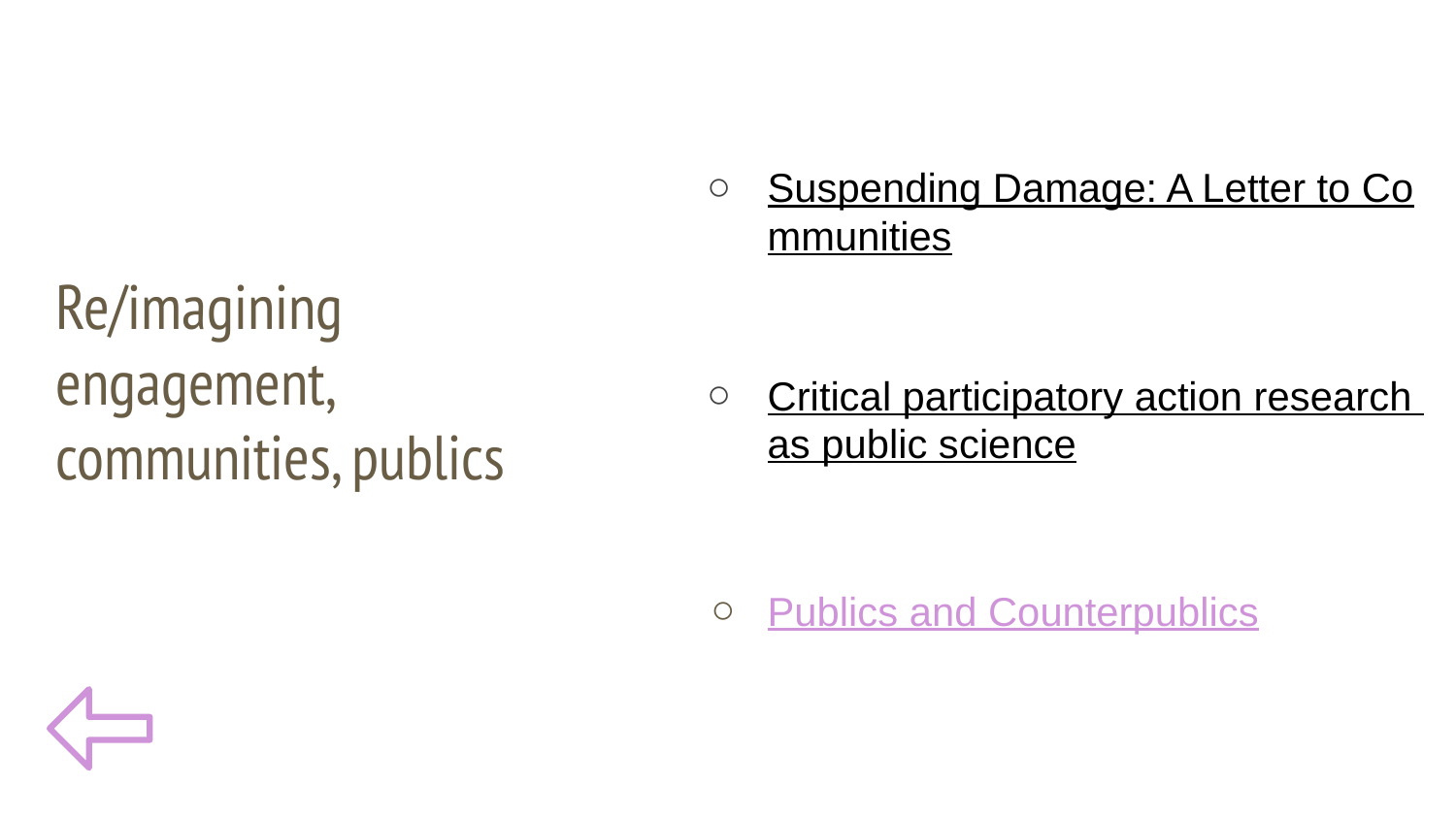

Suspending Damage: A Letter to Communities
Critical participatory action research as public science
Publics and Counterpublics
Re/imagining engagement, communities, publics